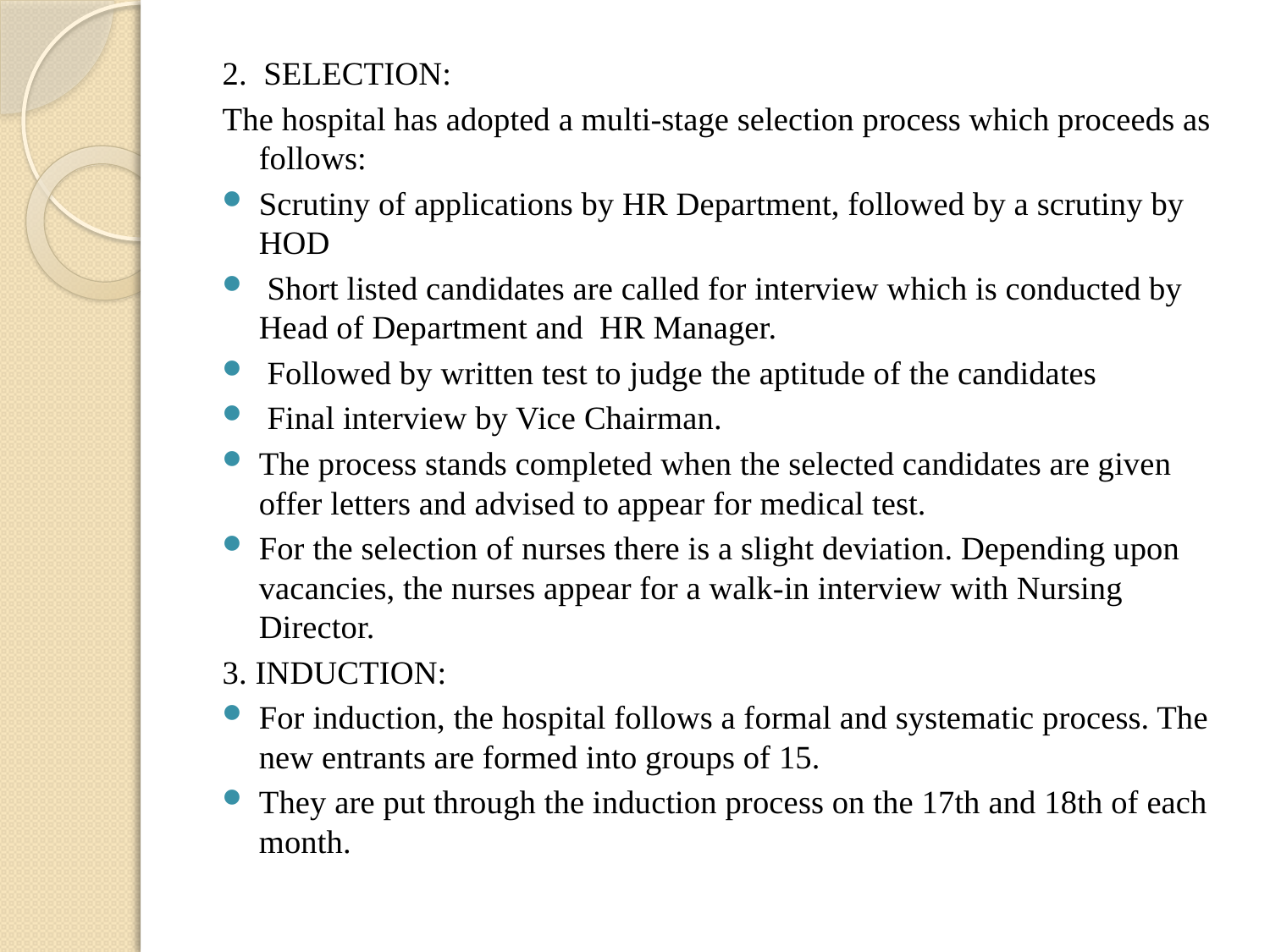

2.  SELECTION:
The hospital has adopted a multi-stage selection process which proceeds as follows:
Scrutiny of applications by HR Department, followed by a scrutiny by HOD
 Short listed candidates are called for interview which is conducted by Head of Department and  HR Manager.
 Followed by written test to judge the aptitude of the candidates
 Final interview by Vice Chairman.
The process stands completed when the selected candidates are given offer letters and advised to appear for medical test.
For the selection of nurses there is a slight deviation. Depending upon vacancies, the nurses appear for a walk-in interview with Nursing Director.
3. INDUCTION:
For induction, the hospital follows a formal and systematic process. The new entrants are formed into groups of 15.
They are put through the induction process on the 17th and 18th of each month.